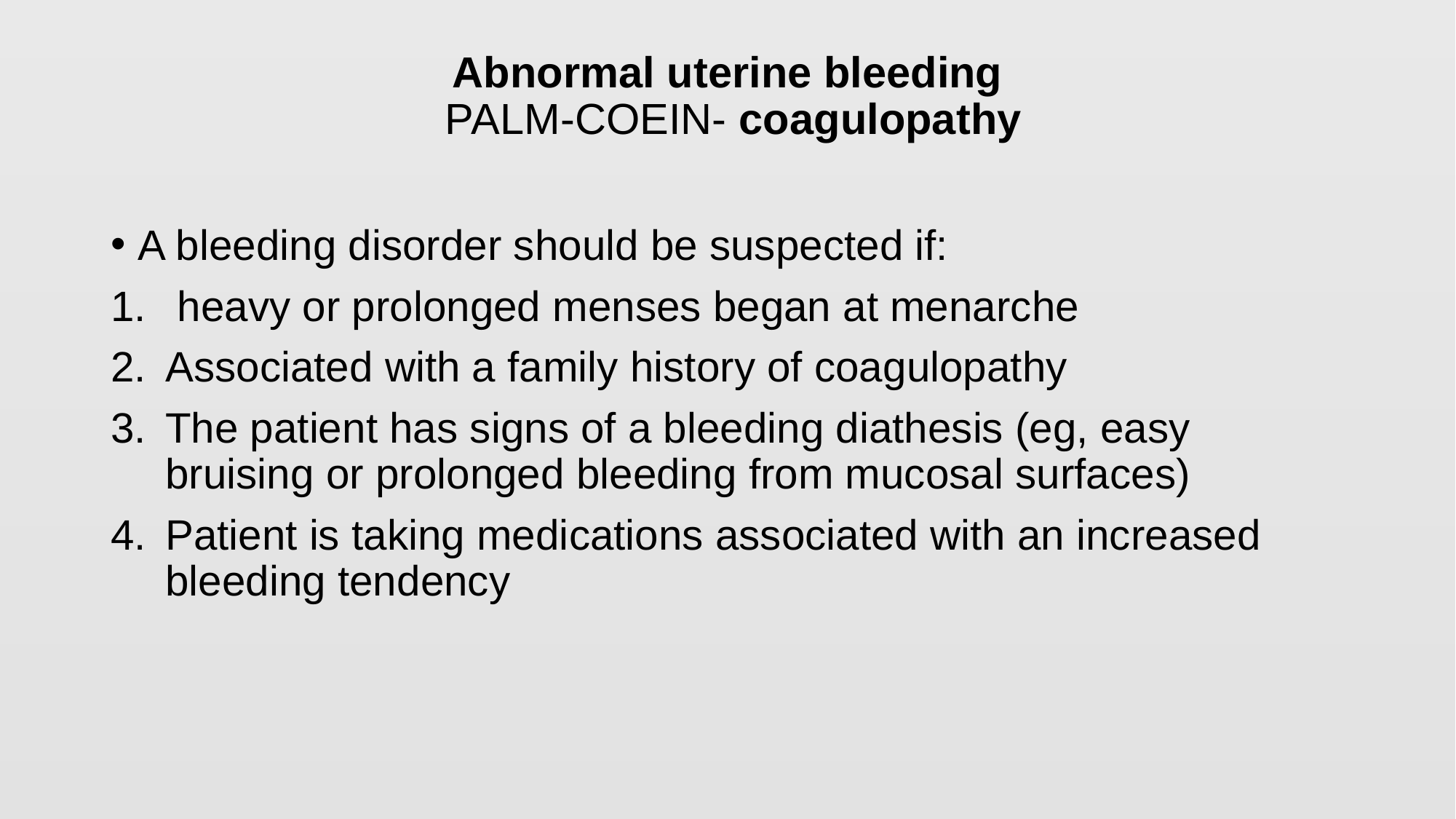

# Abnormal uterine bleeding PALM-COEIN- coagulopathy
A bleeding disorder should be suspected if:
 heavy or prolonged menses began at menarche
Associated with a family history of coagulopathy
The patient has signs of a bleeding diathesis (eg, easy bruising or prolonged bleeding from mucosal surfaces)
Patient is taking medications associated with an increased bleeding tendency